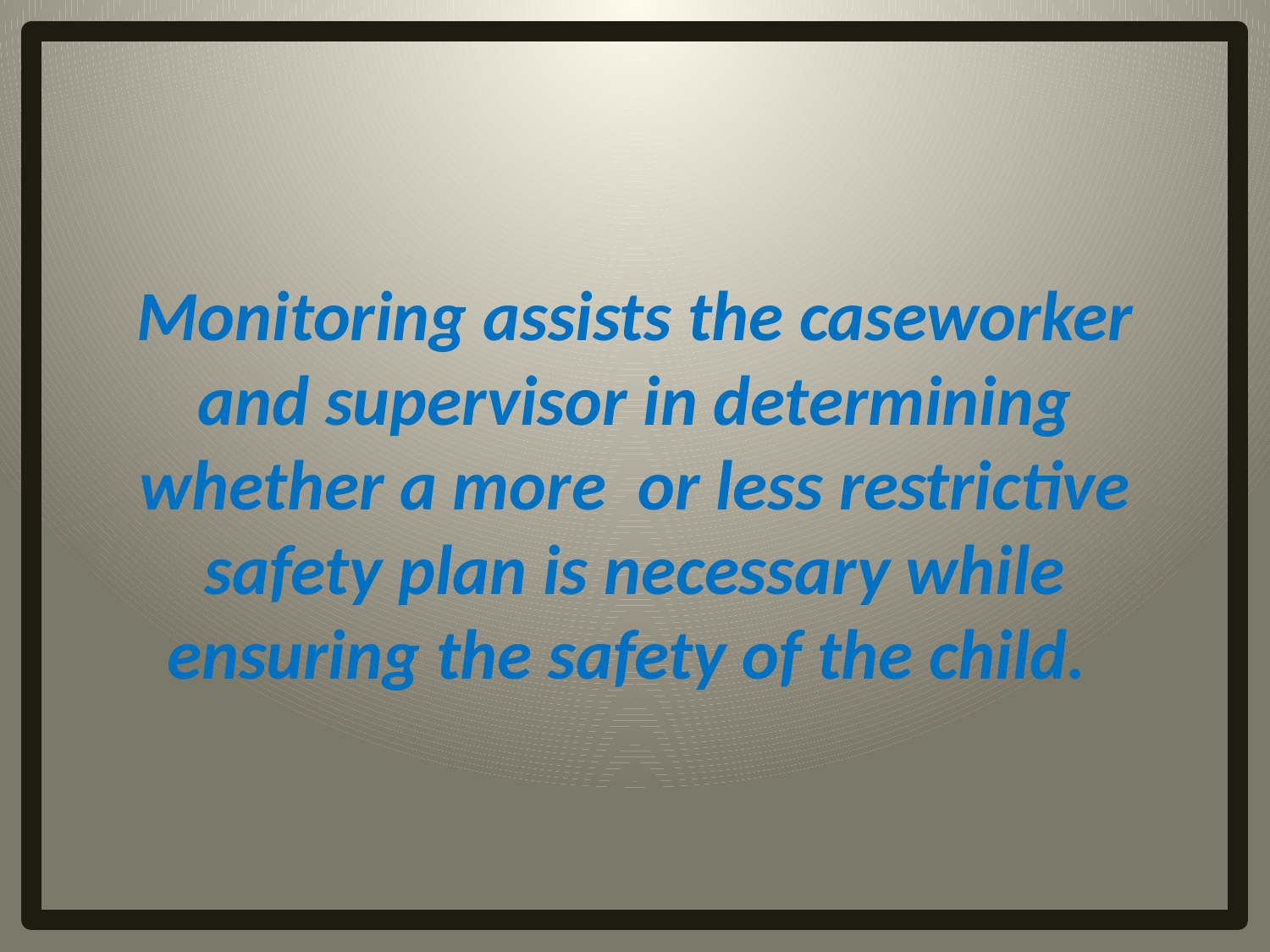

# Monitoring assists the caseworker and supervisor in determining whether a more  or less restrictive safety plan is necessary while ensuring the safety of the child.